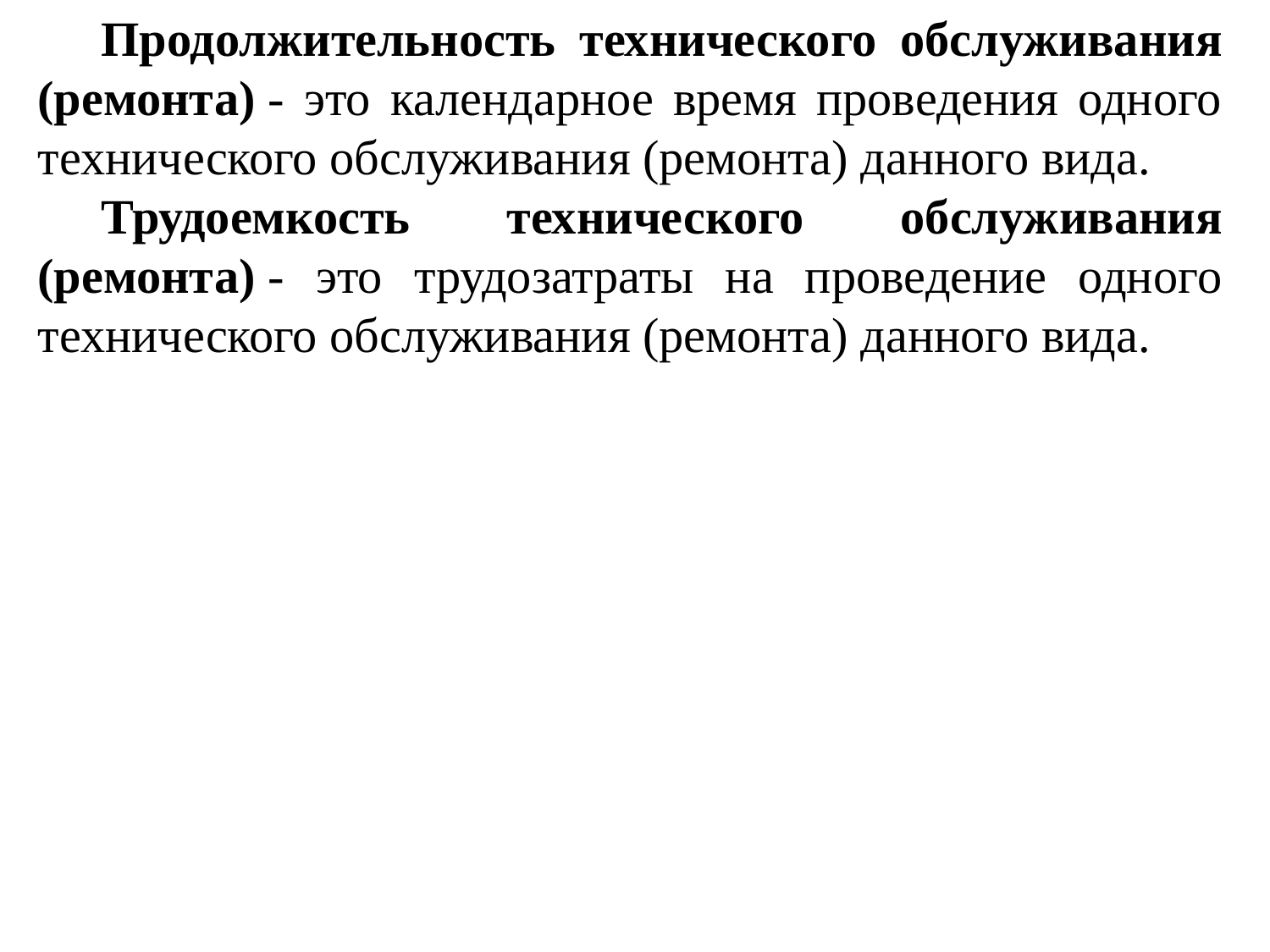

Продолжительность технического обслуживания (ремонта) - это календарное время проведения одного технического обслуживания (ремонта) данного вида.
Трудоемкость технического обслуживания (ремонта) - это трудозатраты на проведение одного технического обслуживания (ремонта) данного вида.